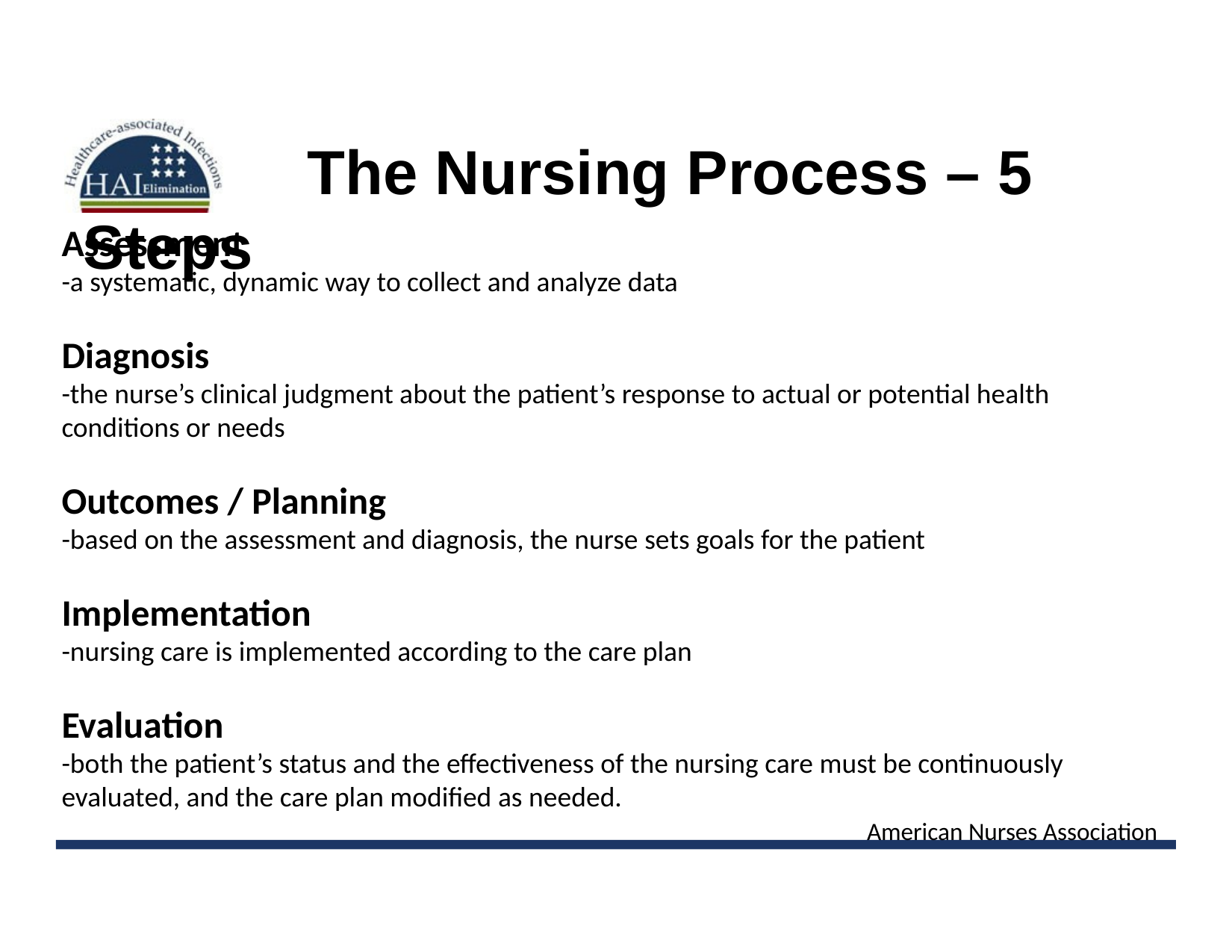

# The Nursing Process – 5 Steps
Assessment
-a systematic, dynamic way to collect and analyze data

Diagnosis
-the nurse’s clinical judgment about the patient’s response to actual or potential health conditions or needs

Outcomes / Planning
-based on the assessment and diagnosis, the nurse sets goals for the patient

Implementation
-nursing care is implemented according to the care plan

Evaluation
-both the patient’s status and the effectiveness of the nursing care must be continuously evaluated, and the care plan modified as needed.
						                     American Nurses Association